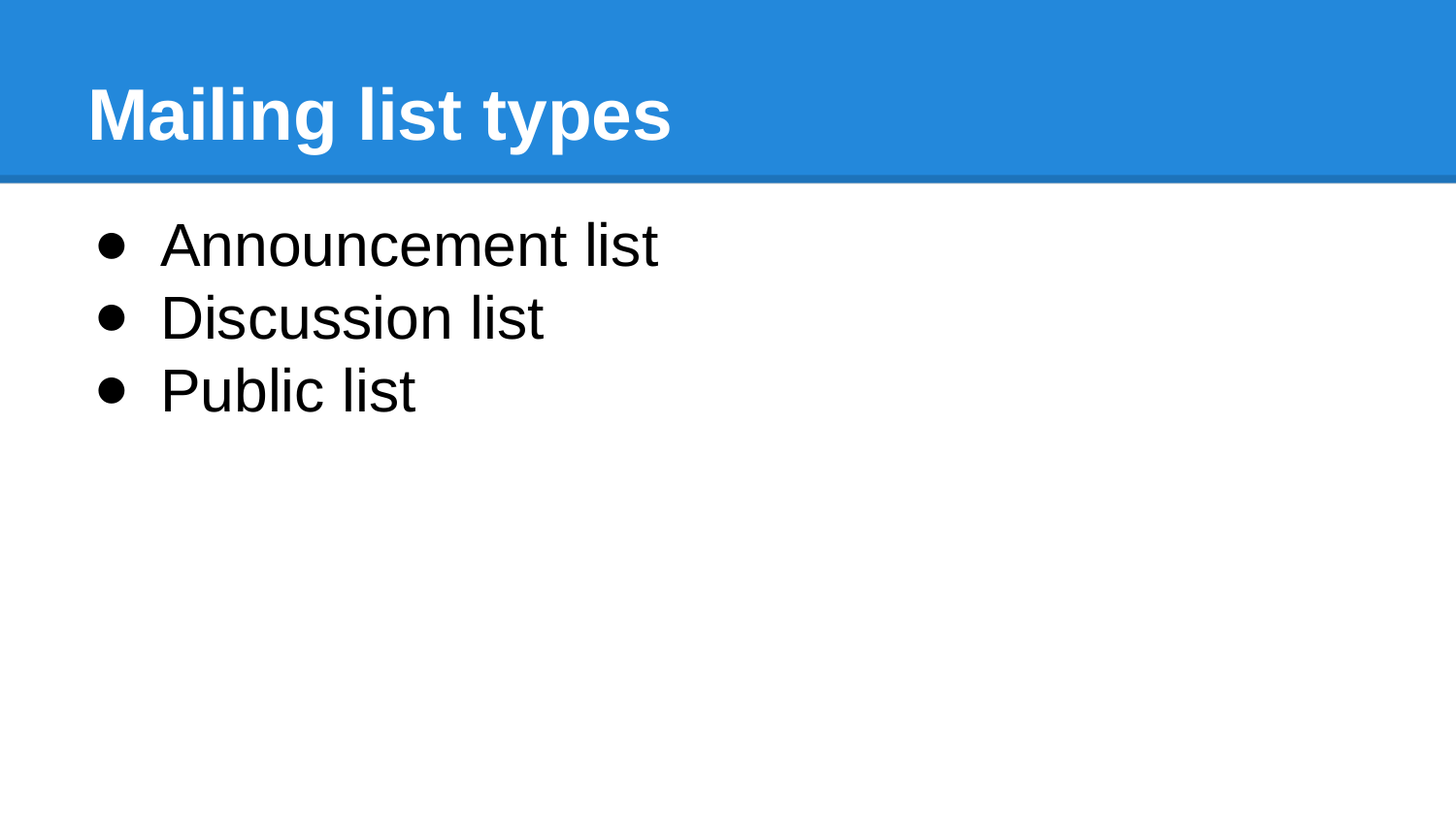

# Mailing list types
Announcement list
Discussion list
Public list